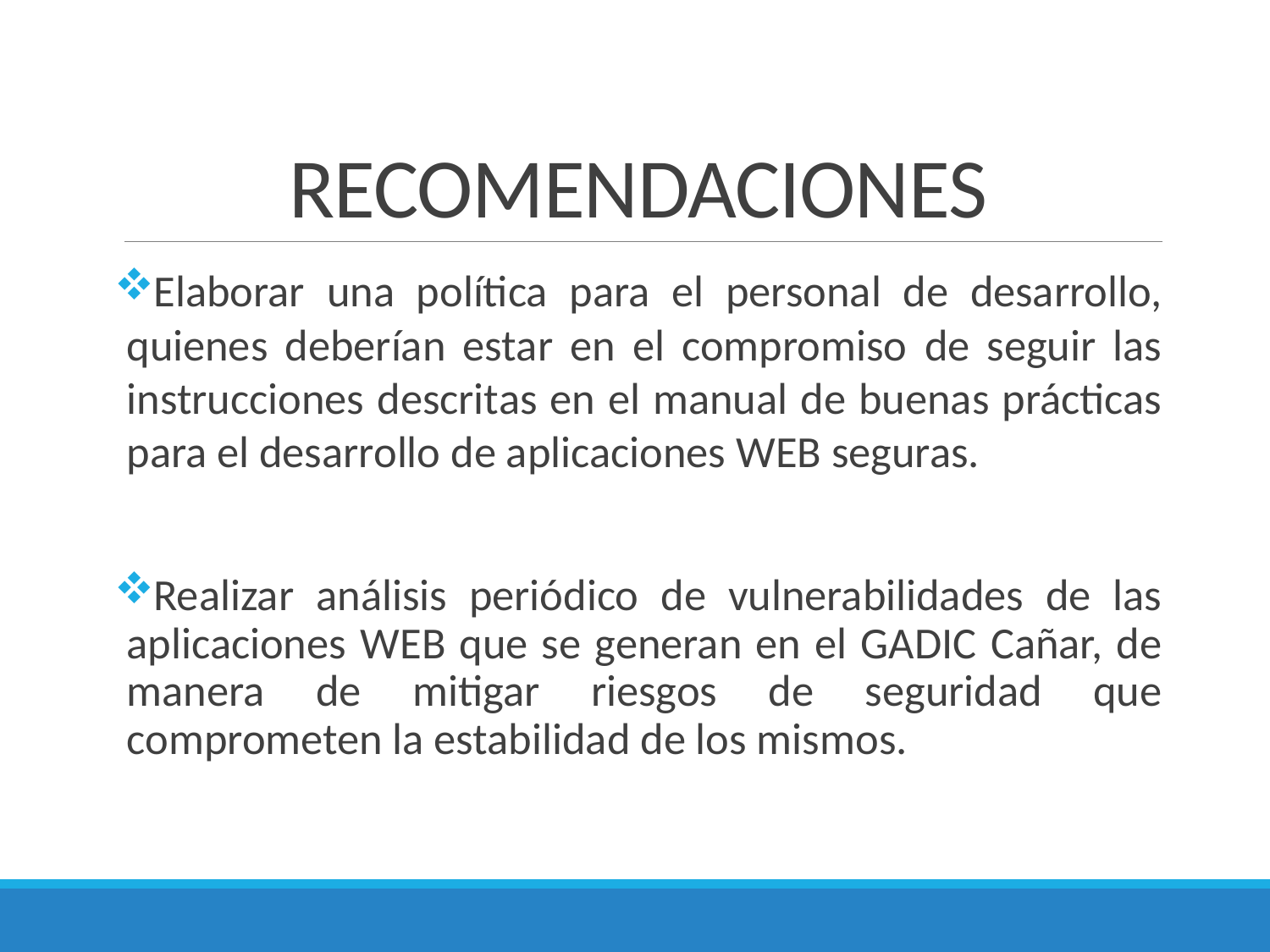

# RECOMENDACIONES
Elaborar una política para el personal de desarrollo, quienes deberían estar en el compromiso de seguir las instrucciones descritas en el manual de buenas prácticas para el desarrollo de aplicaciones WEB seguras.

Realizar análisis periódico de vulnerabilidades de las aplicaciones WEB que se generan en el GADIC Cañar, de manera de mitigar riesgos de seguridad que comprometen la estabilidad de los mismos.